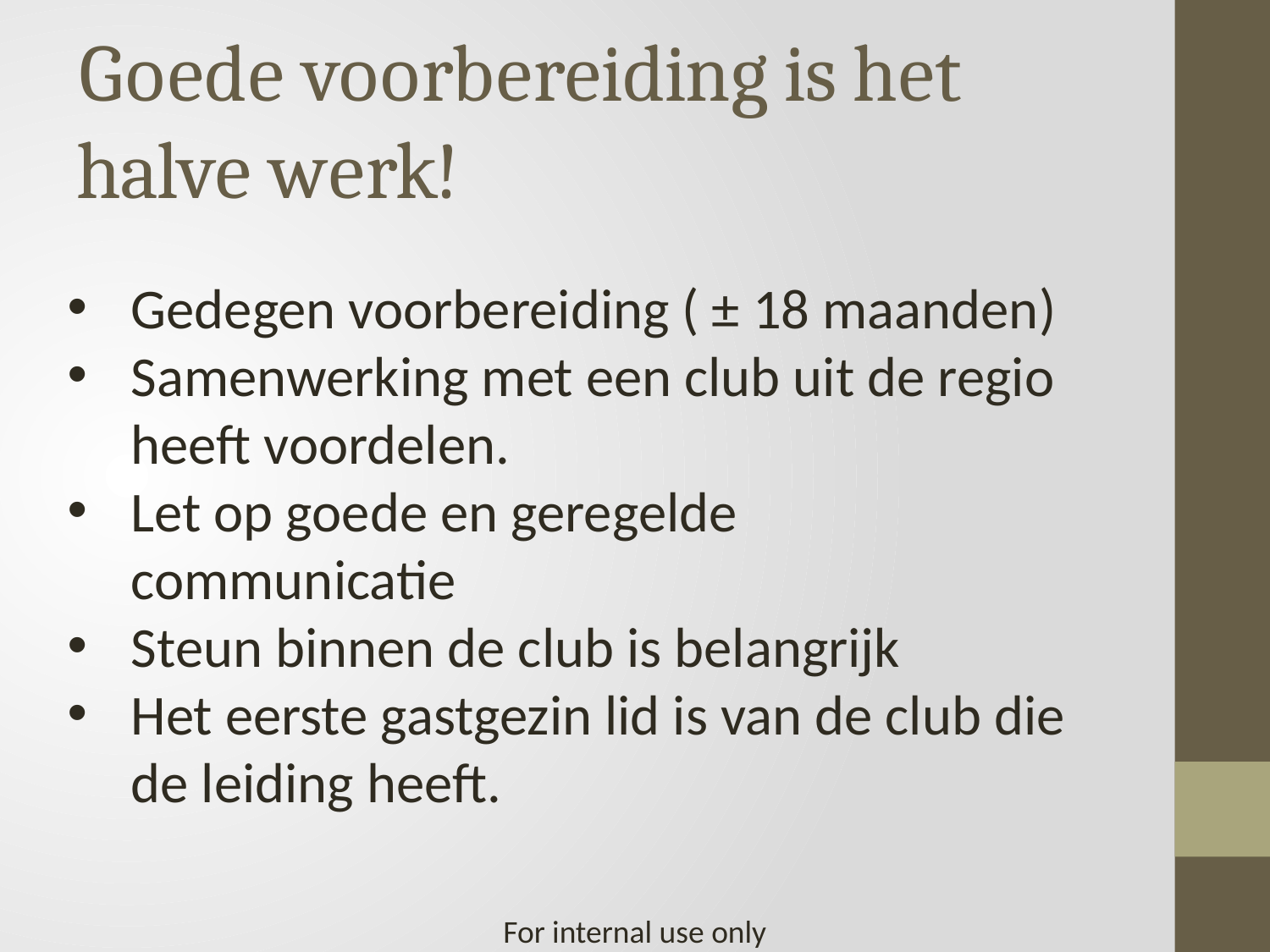

# Goede voorbereiding is het halve werk!
Gedegen voorbereiding ( ± 18 maanden)
Samenwerking met een club uit de regio heeft voordelen.
Let op goede en geregelde communicatie
Steun binnen de club is belangrijk
Het eerste gastgezin lid is van de club die de leiding heeft.